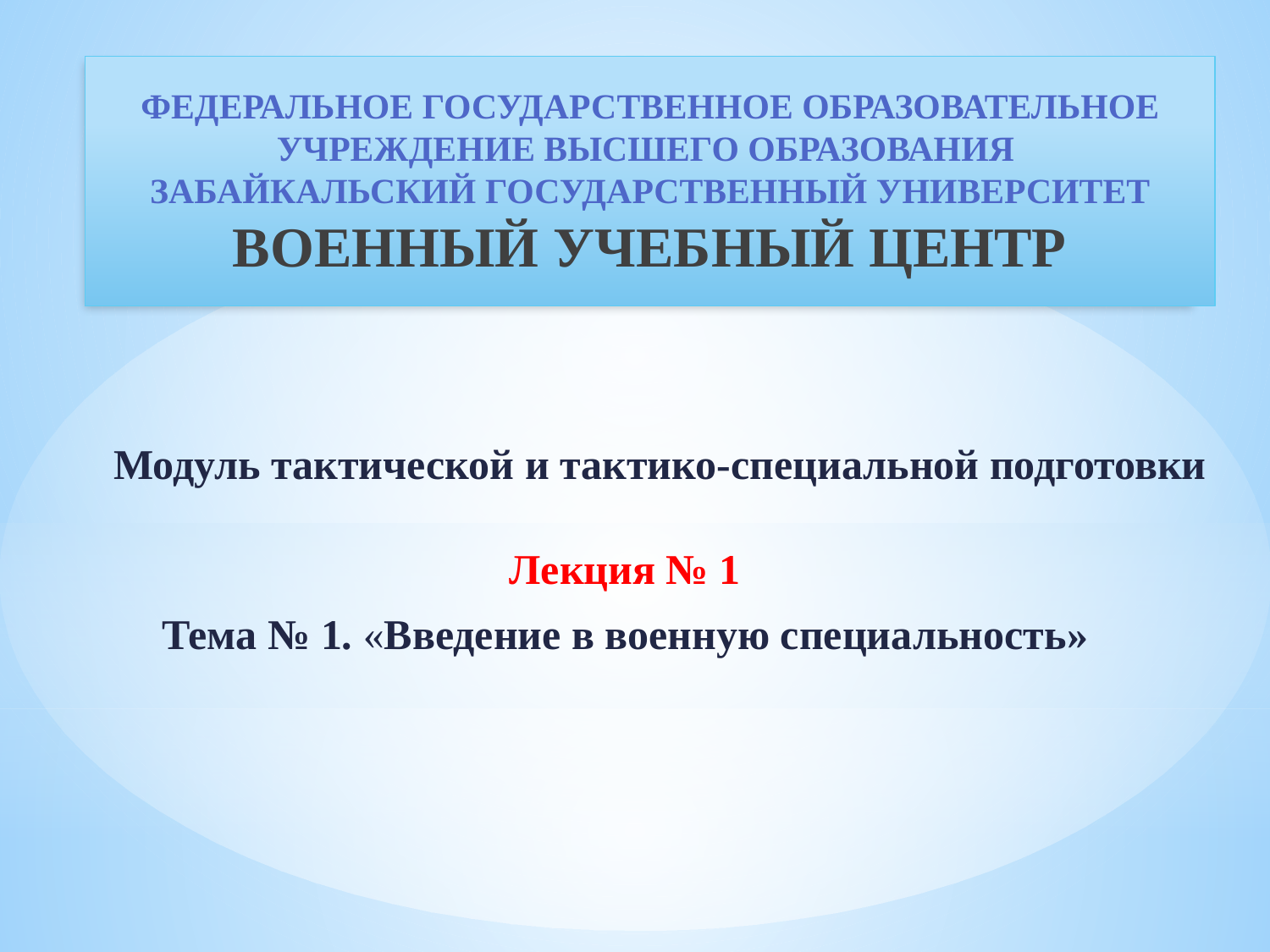

Федеральное государственное образовательное учреждение высшего образования
ЗАБАЙКАЛЬСКИЙ ГОСУДАРСТВЕННЫЙ УНИВЕРСИТЕТ
ВОЕННЫЙ УЧЕБНЫЙ ЦЕНТР
Модуль тактической и тактико-специальной подготовки
Лекция № 1
Тема № 1. «Введение в военную специальность»